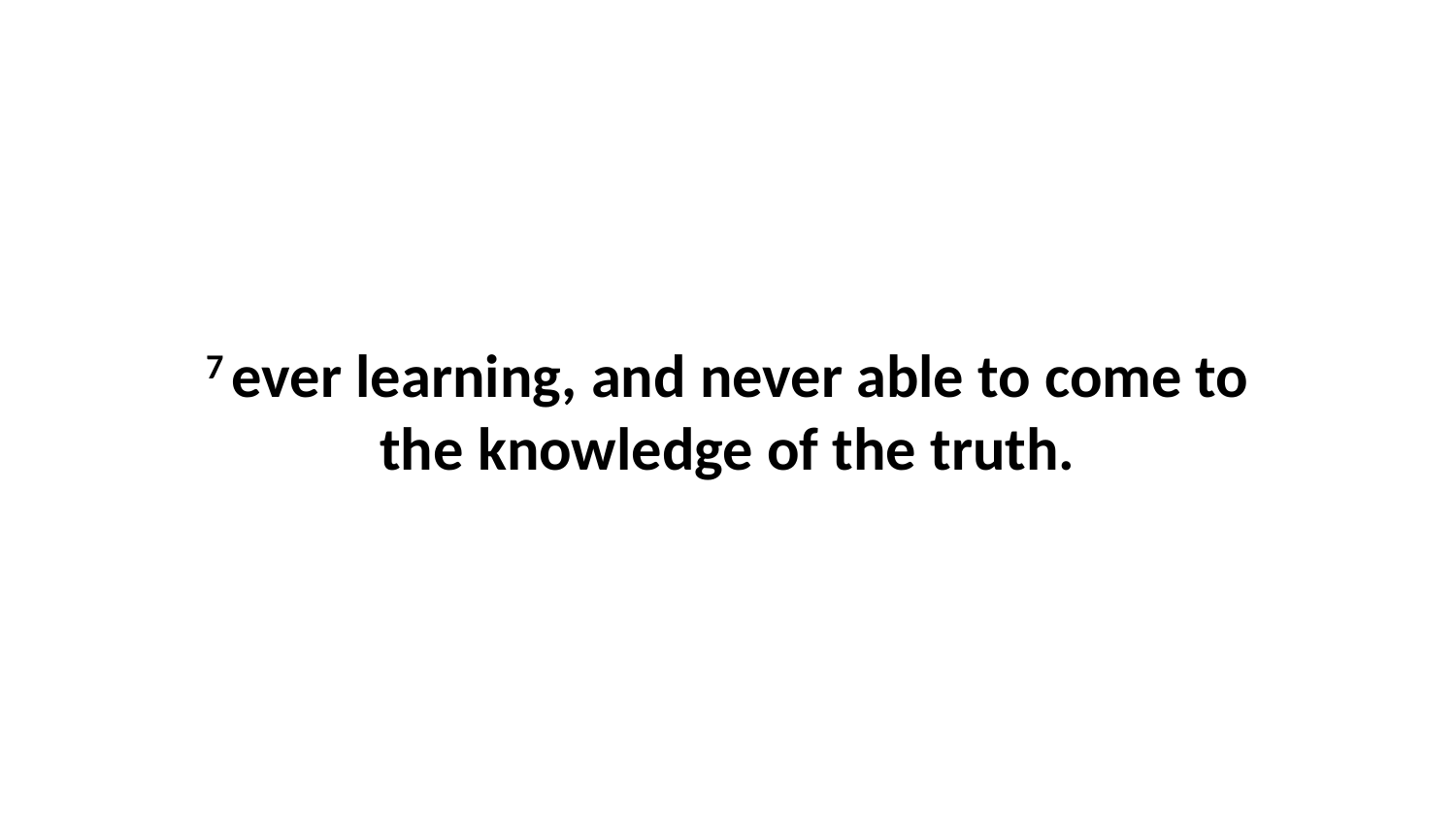

7 ever learning, and never able to come to the knowledge of the truth.